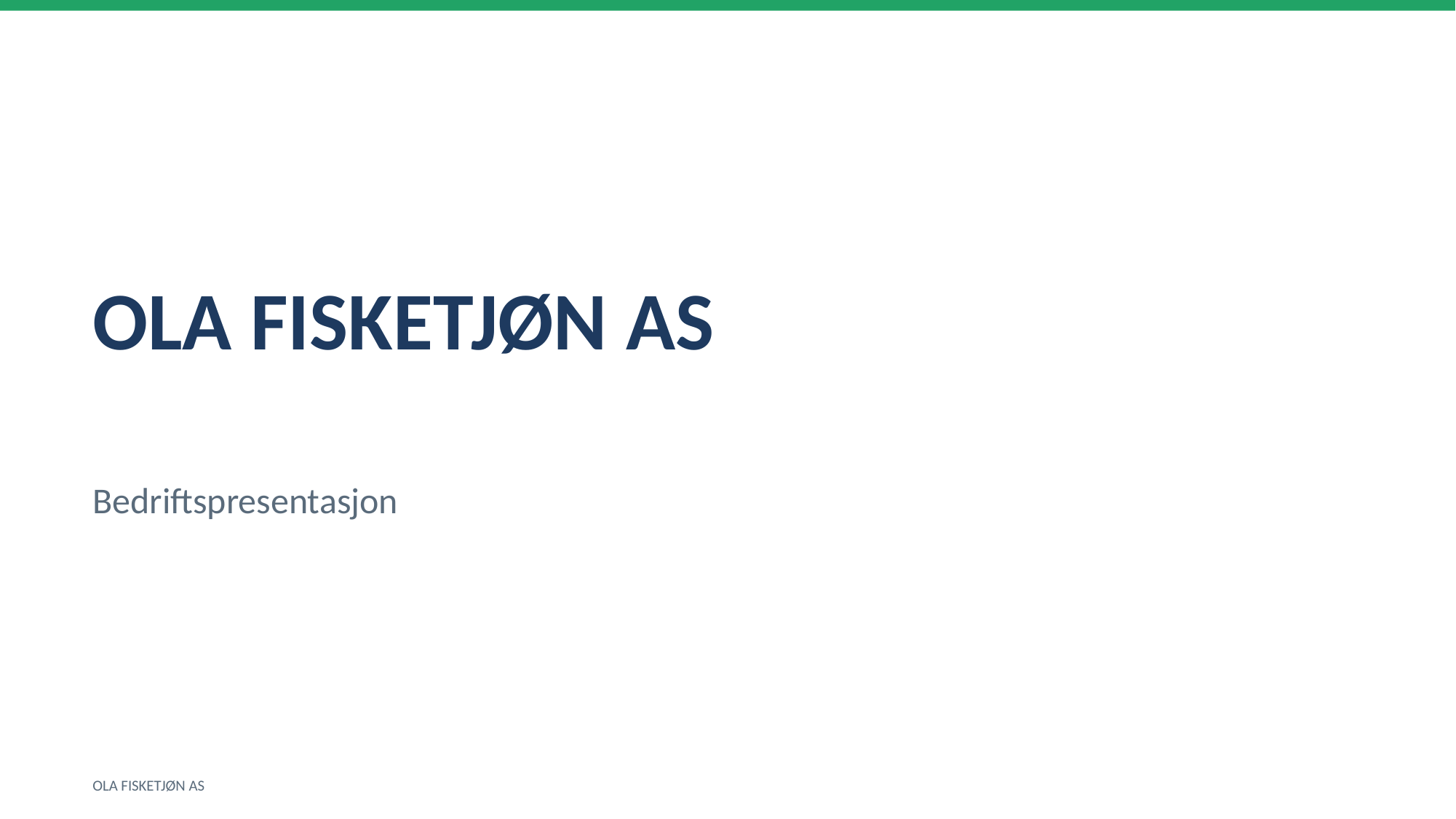

OLA FISKETJØN AS
Bedriftspresentasjon
OLA FISKETJØN AS